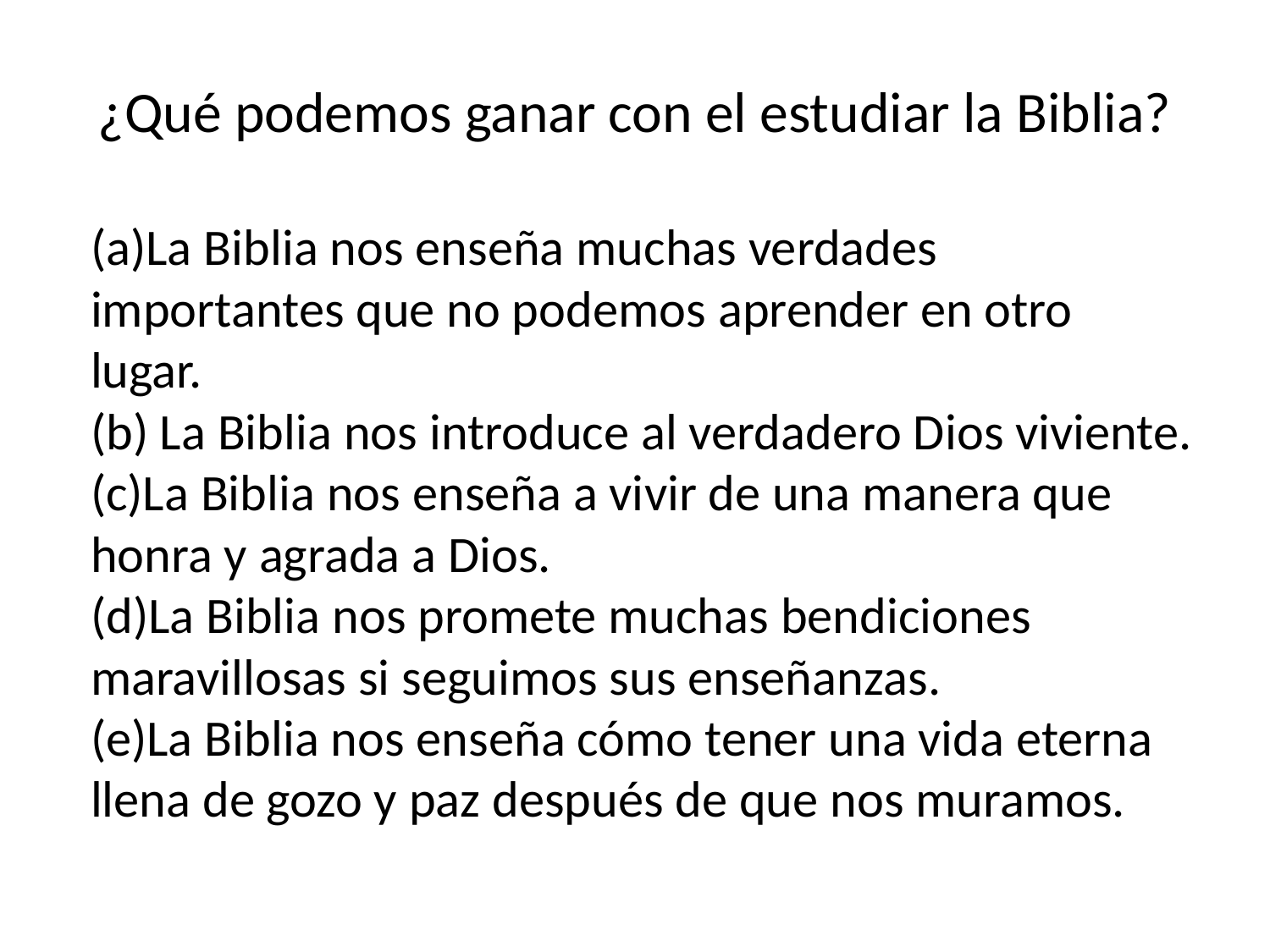

# ¿Qué podemos ganar con el estudiar la Biblia?
(a)La Biblia nos enseña muchas verdades importantes que no podemos aprender en otro lugar.
(b) La Biblia nos introduce al verdadero Dios viviente.
(c)La Biblia nos enseña a vivir de una manera que honra y agrada a Dios.
(d)La Biblia nos promete muchas bendiciones maravillosas si seguimos sus enseñanzas.
(e)La Biblia nos enseña cómo tener una vida eterna llena de gozo y paz después de que nos muramos.